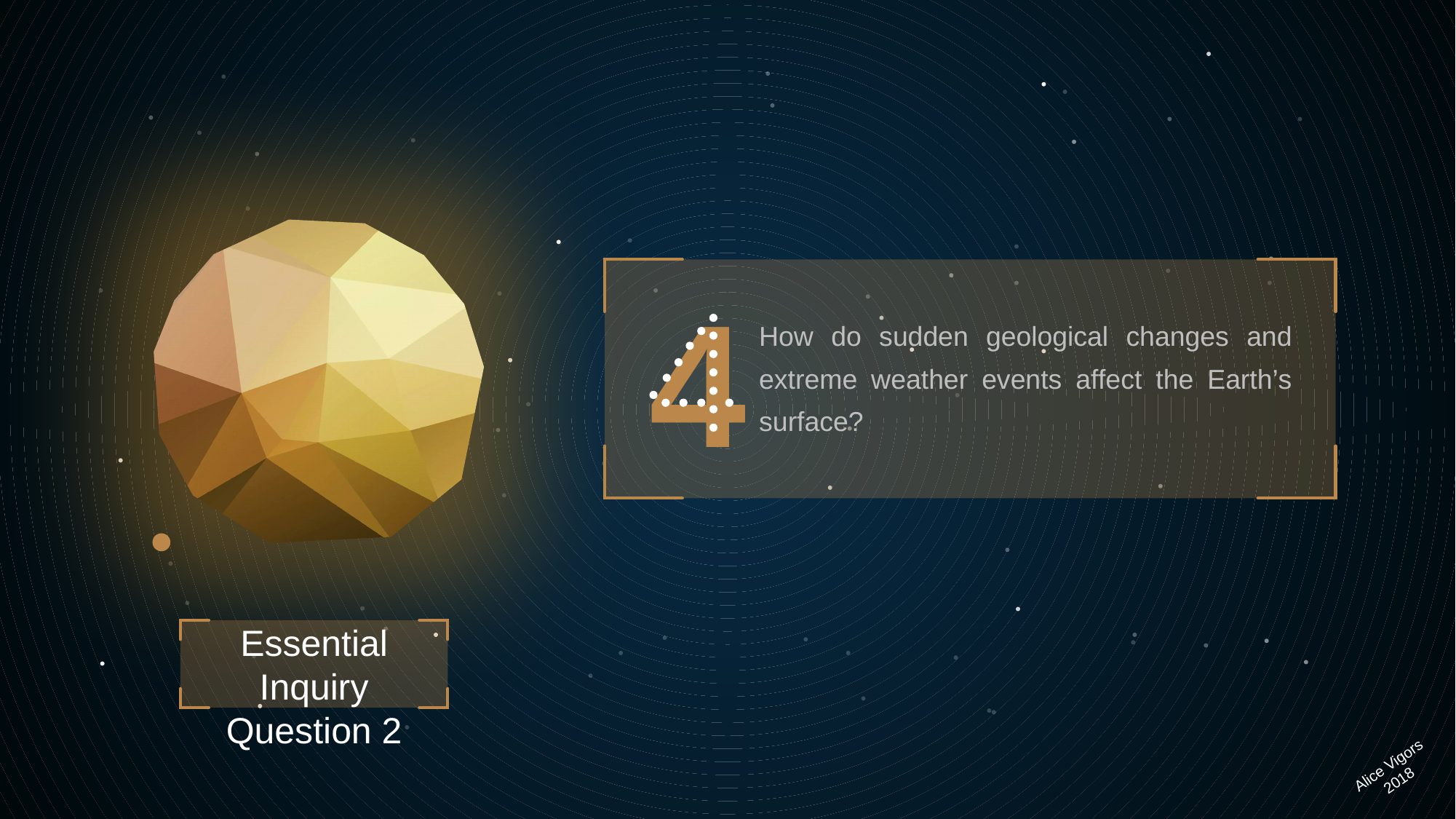

4

How do sudden geological changes and extreme weather events affect the Earth’s surface?
Essential Inquiry Question 2

Alice Vigors 2018